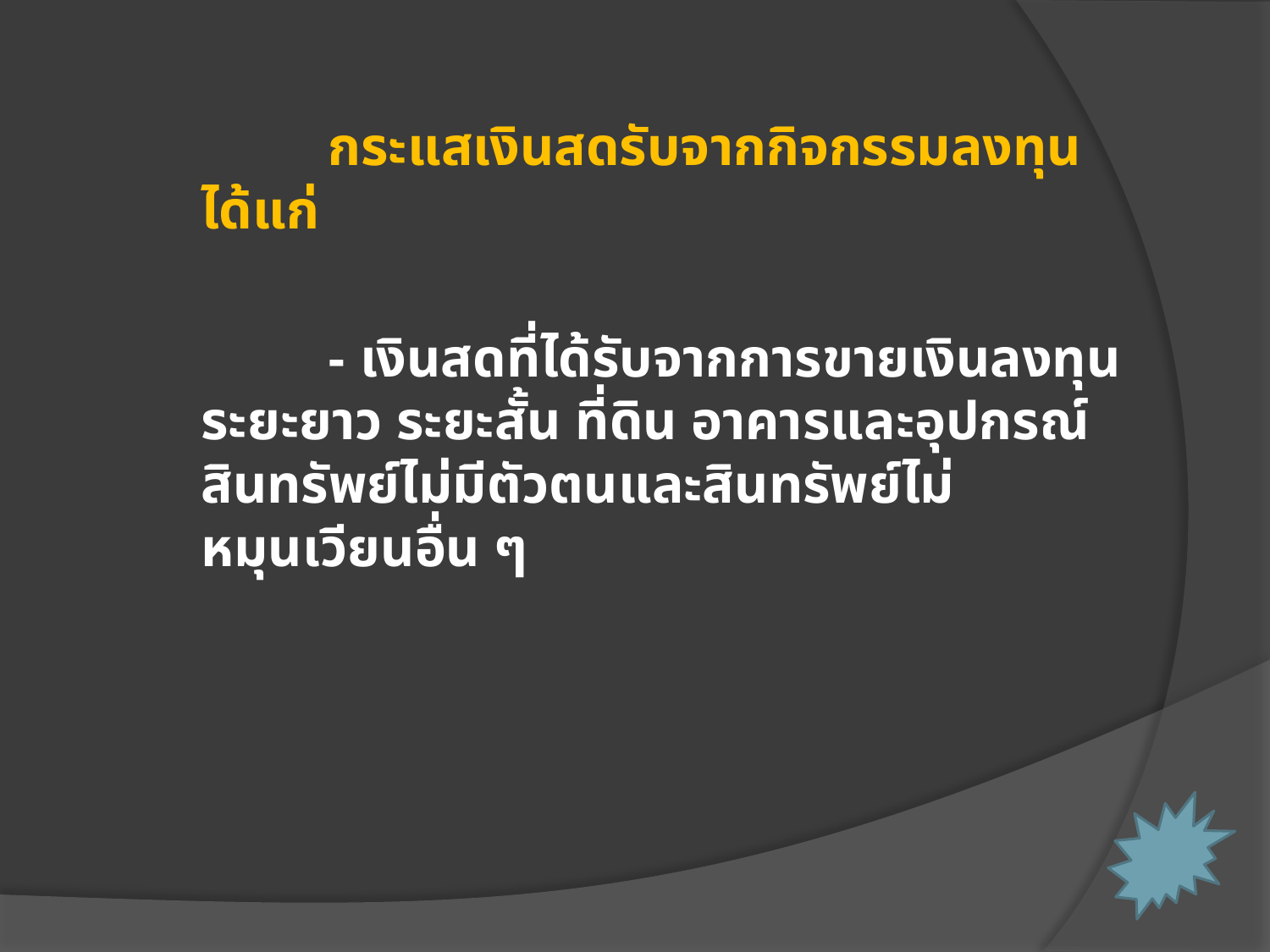

กระแสเงินสดรับจากกิจกรรมลงทุน ได้แก่

	- เงินสดที่ได้รับจากการขายเงินลงทุนระยะยาว ระยะสั้น ที่ดิน อาคารและอุปกรณ์ สินทรัพย์ไม่มีตัวตนและสินทรัพย์ไม่หมุนเวียนอื่น ๆ